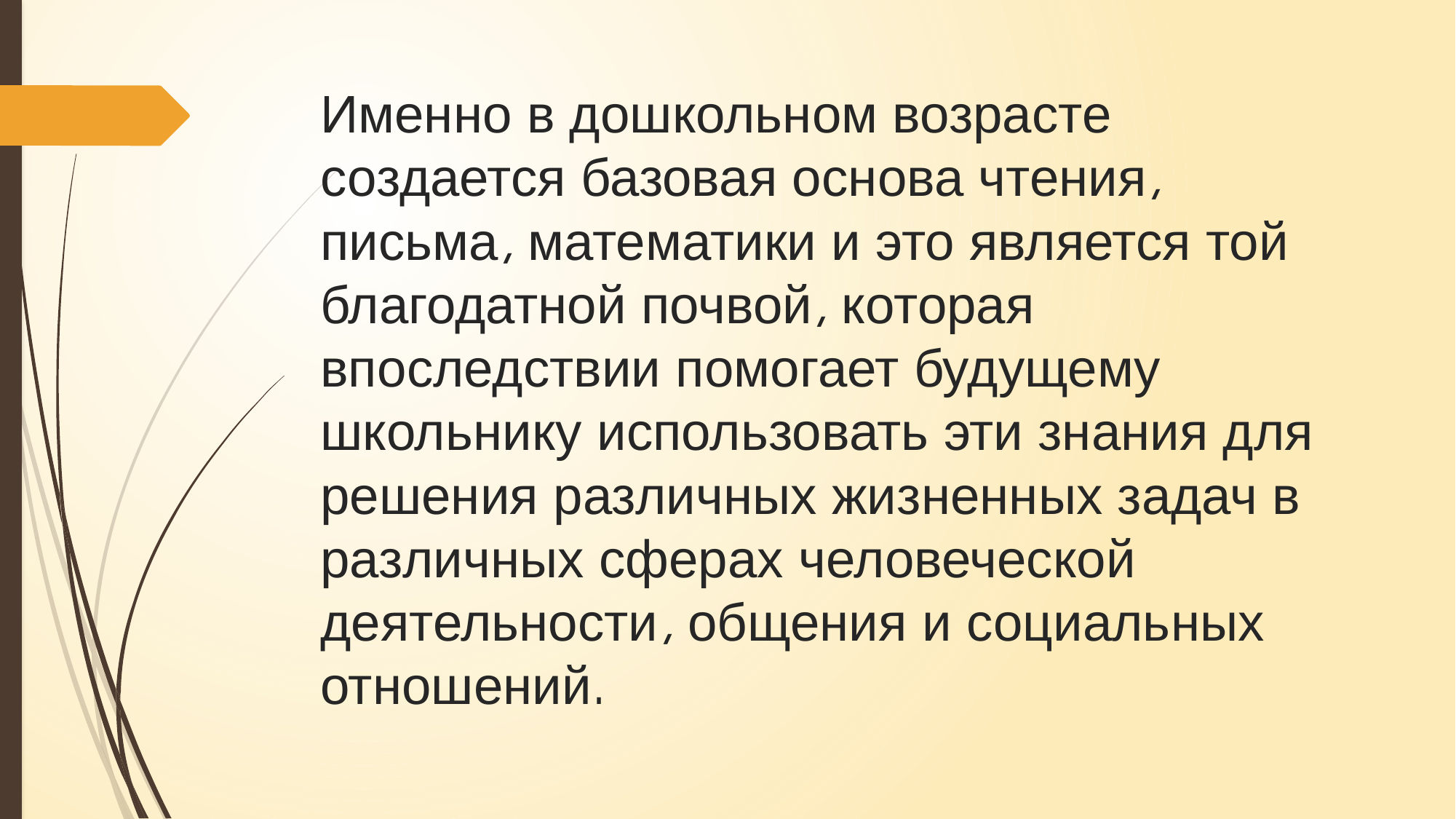

# Именно в дошкольном возрасте создается базовая основа чтения, письма, математики и это является той благодатной почвой, которая впоследствии помогает будущему школьнику использовать эти знания для решения различных жизненных задач в различных сферах человеческой деятельности, общения и социальных отношений.